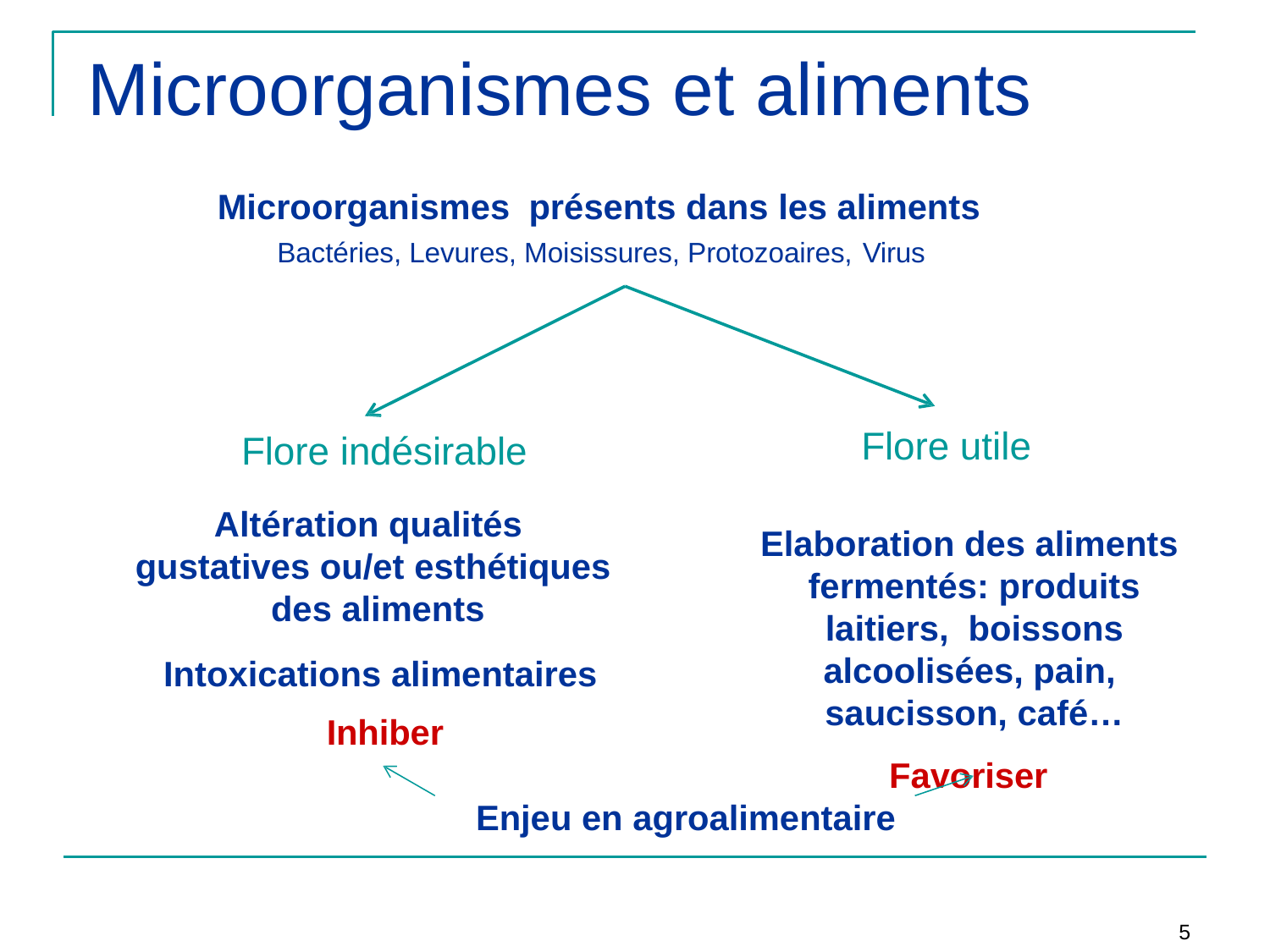

# Microorganismes et aliments
Microorganismes	présents dans les aliments
Bactéries, Levures, Moisissures, Protozoaires, Virus

Flore utile
Flore indésirable
Altération qualités  gustatives ou/et esthétiques  des aliments
Intoxications alimentaires  Inhiber
Elaboration des aliments  fermentés: produits laitiers,  boissons alcoolisées, pain,  saucisson, café…
Favoriser

Enjeu en agroalimentaire
5